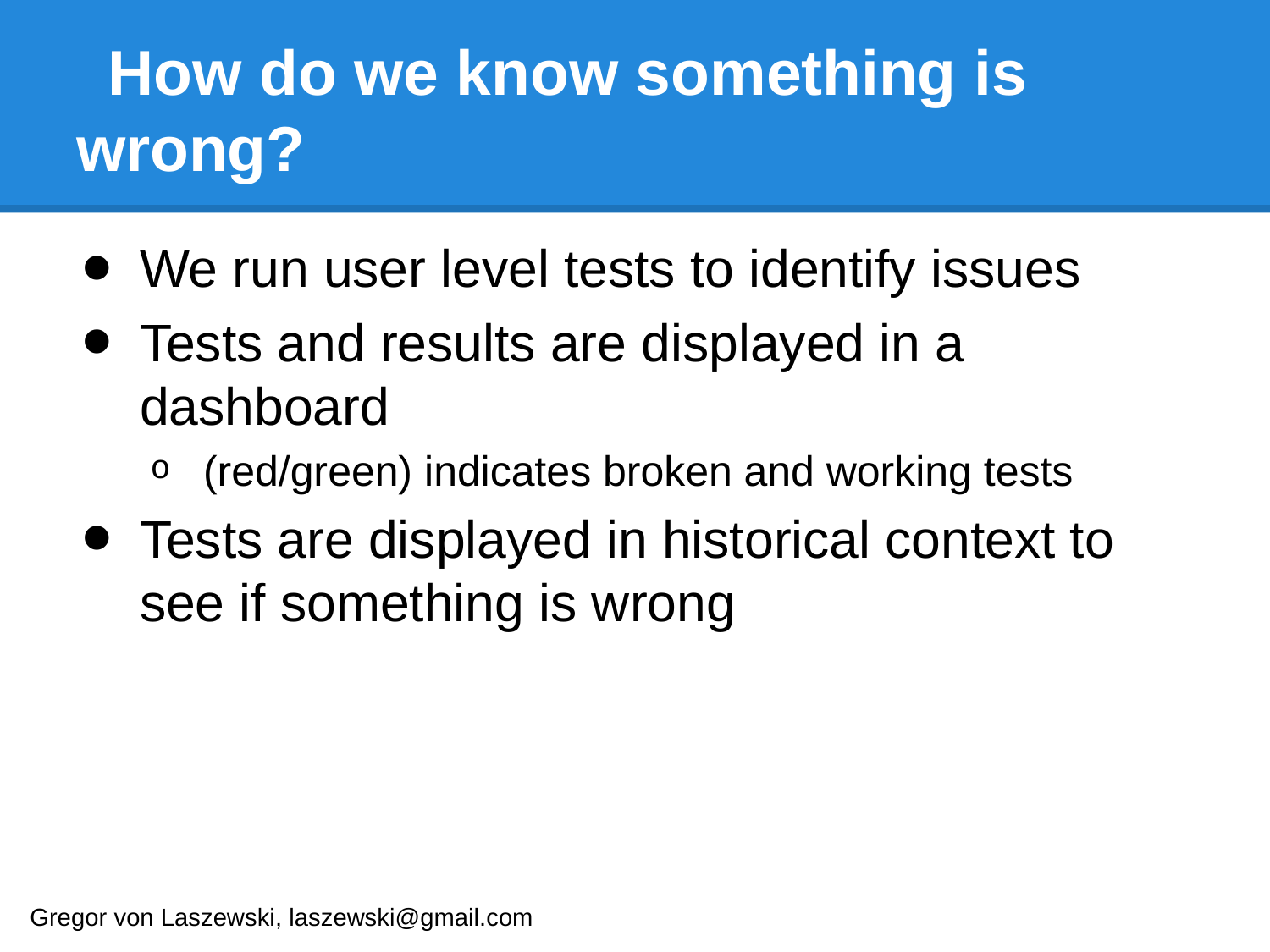

# How do we know something is wrong?
We run user level tests to identify issues
Tests and results are displayed in a dashboard
(red/green) indicates broken and working tests
Tests are displayed in historical context to see if something is wrong
Gregor von Laszewski, laszewski@gmail.com